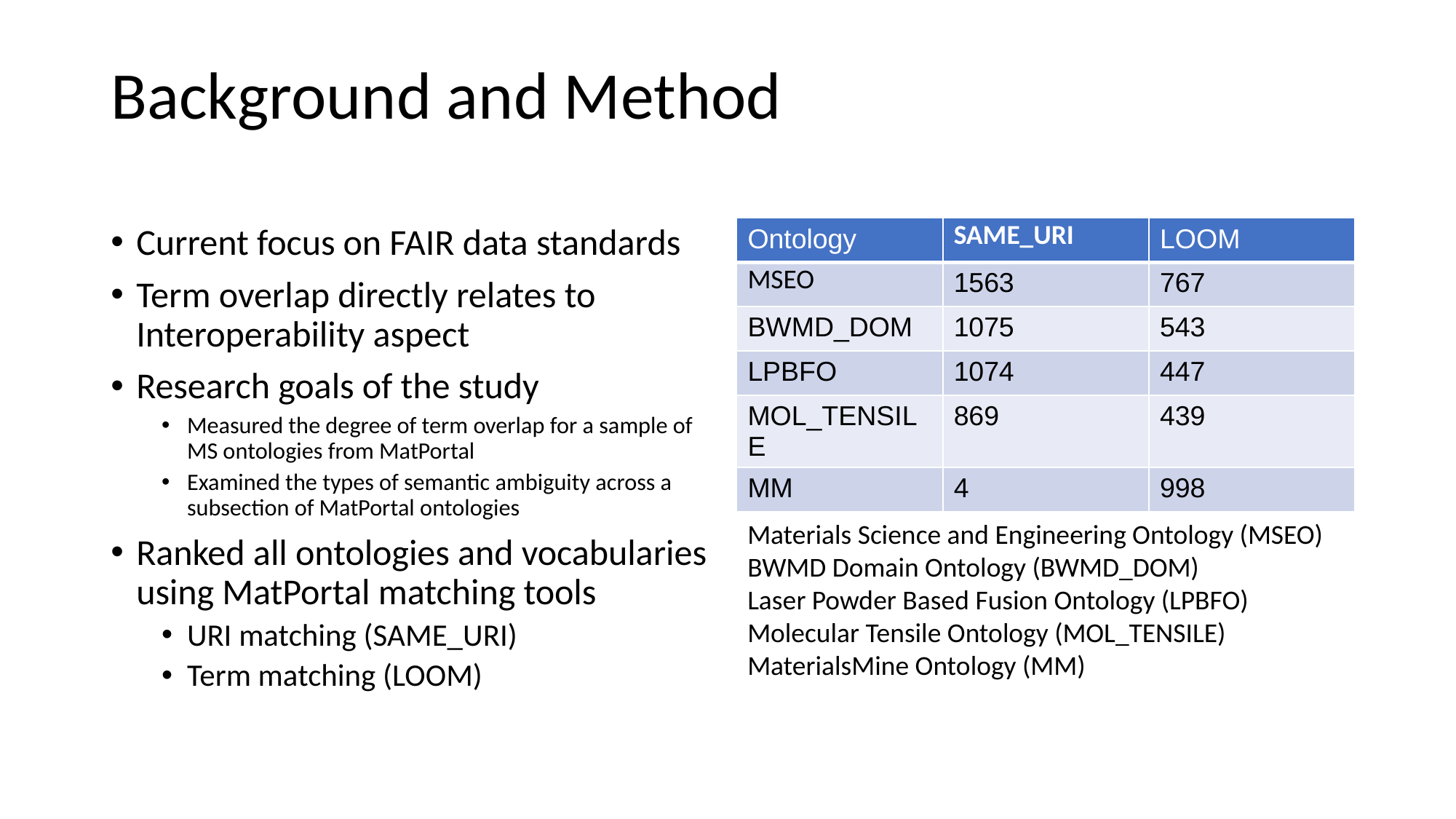

# Background and Method
Current focus on FAIR data standards
Term overlap directly relates to Interoperability aspect
Research goals of the study
Measured the degree of term overlap for a sample of MS ontologies from MatPortal
Examined the types of semantic ambiguity across a subsection of MatPortal ontologies
Ranked all ontologies and vocabularies using MatPortal matching tools
URI matching (SAME_URI)
Term matching (LOOM)

| Ontology | SAME\_URI | LOOM |
| --- | --- | --- |
| MSEO | 1563 | 767 |
| BWMD\_DOM | 1075 | 543 |
| LPBFO | 1074 | 447 |
| MOL\_TENSILE | 869 | 439 |
| MM | 4 | 998 |
Materials Science and Engineering Ontology (MSEO)
BWMD Domain Ontology (BWMD_DOM)
Laser Powder Based Fusion Ontology (LPBFO)
Molecular Tensile Ontology (MOL_TENSILE)
MaterialsMine Ontology (MM)